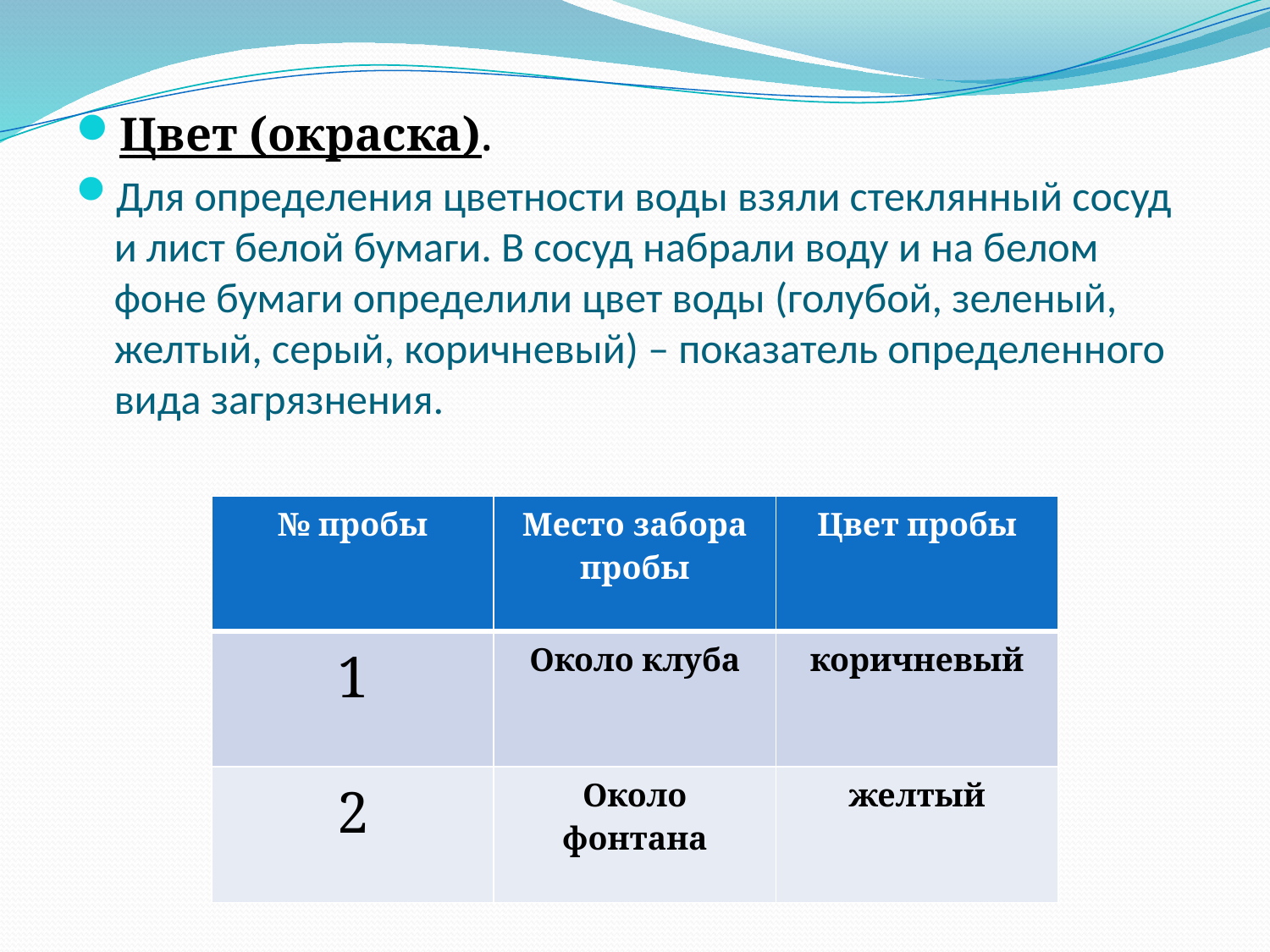

#
Цвет (окраска).
Для определения цветности воды взяли стеклянный сосуд и лист белой бумаги. В сосуд набрали воду и на белом фоне бумаги определили цвет воды (голубой, зеленый, желтый, серый, коричневый) – показатель определенного вида загрязнения.

| № пробы | Место забора пробы | Цвет пробы |
| --- | --- | --- |
| 1 | Около клуба | коричневый |
| 2 | Около фонтана | желтый |